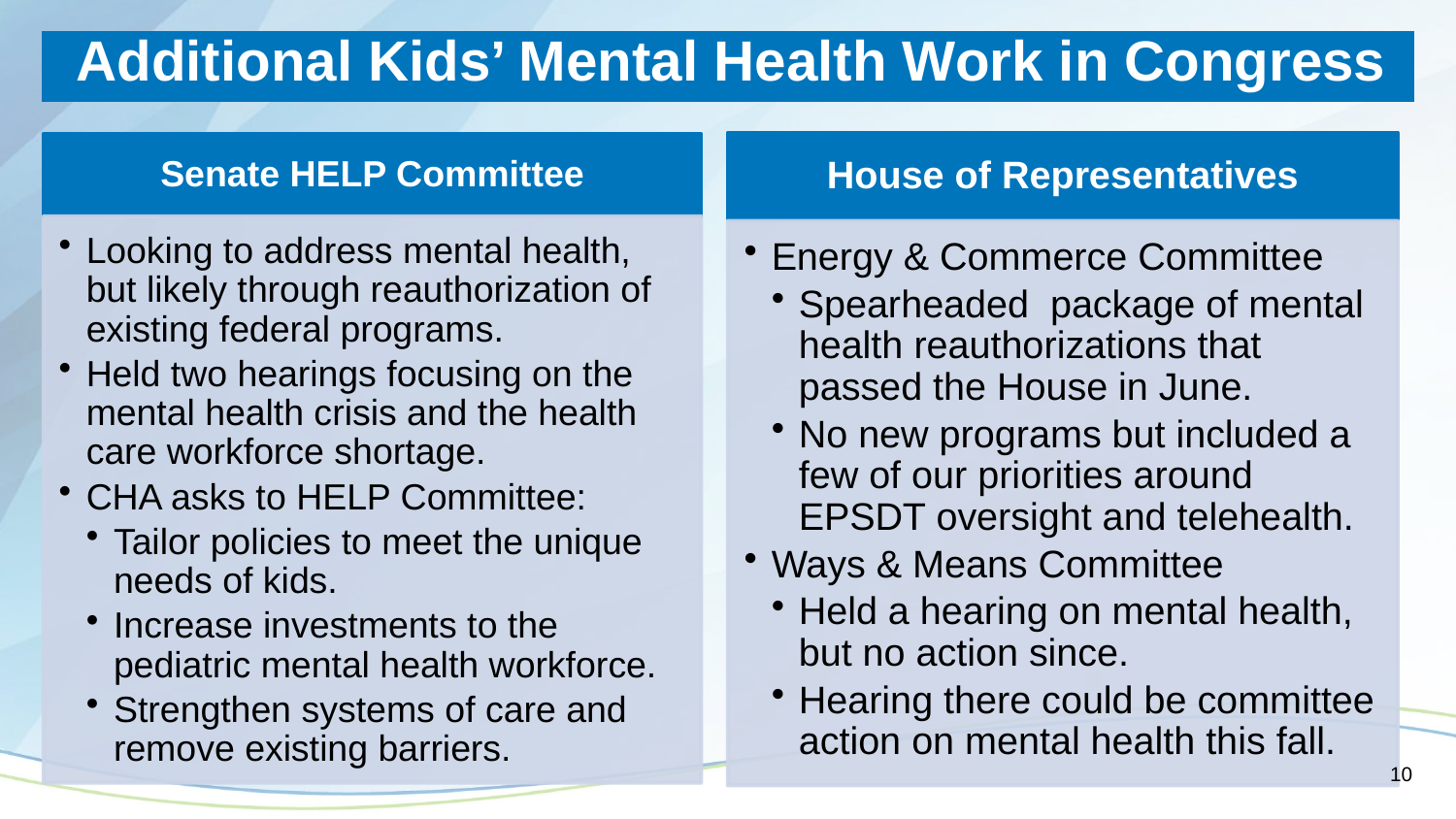

# Additional Kids’ Mental Health Work in Congress
Senate HELP Committee
Looking to address mental health, but likely through reauthorization of existing federal programs.
Held two hearings focusing on the mental health crisis and the health care workforce shortage.
CHA asks to HELP Committee:
Tailor policies to meet the unique needs of kids.
Increase investments to the pediatric mental health workforce.
Strengthen systems of care and remove existing barriers.
House of Representatives
Energy & Commerce Committee
Spearheaded  package of mental health reauthorizations that passed the House in June.
No new programs but included a few of our priorities around EPSDT oversight and telehealth.
Ways & Means Committee
Held a hearing on mental health, but no action since.
Hearing there could be committee action on mental health this fall.
10